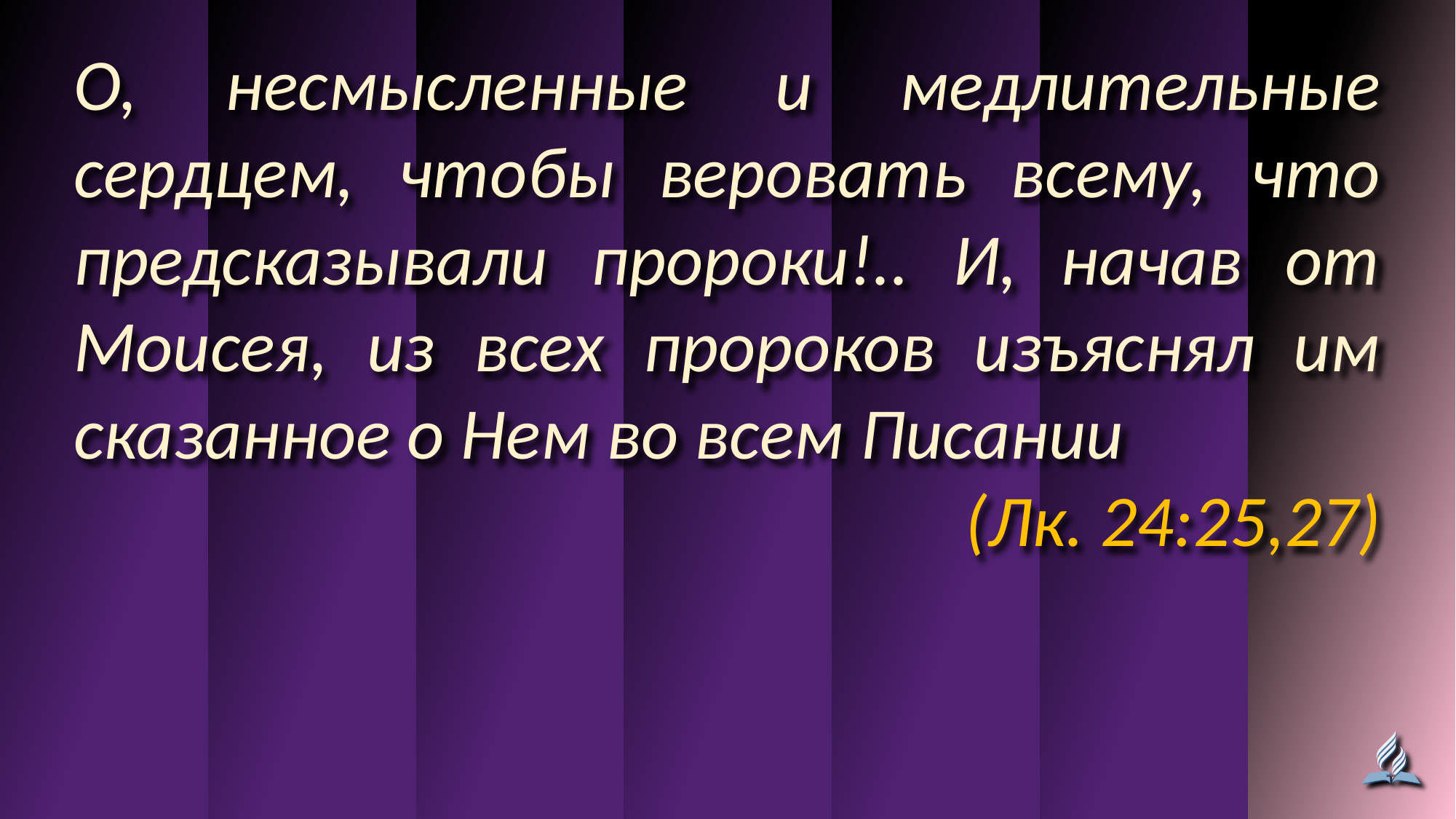

О, несмысленные и медлительные сердцем, чтобы веровать всему, что предсказывали пророки!.. И, начав от Моисея, из всех пророков изъяснял им сказанное о Нем во всем Писании
(Лк. 24:25,27)